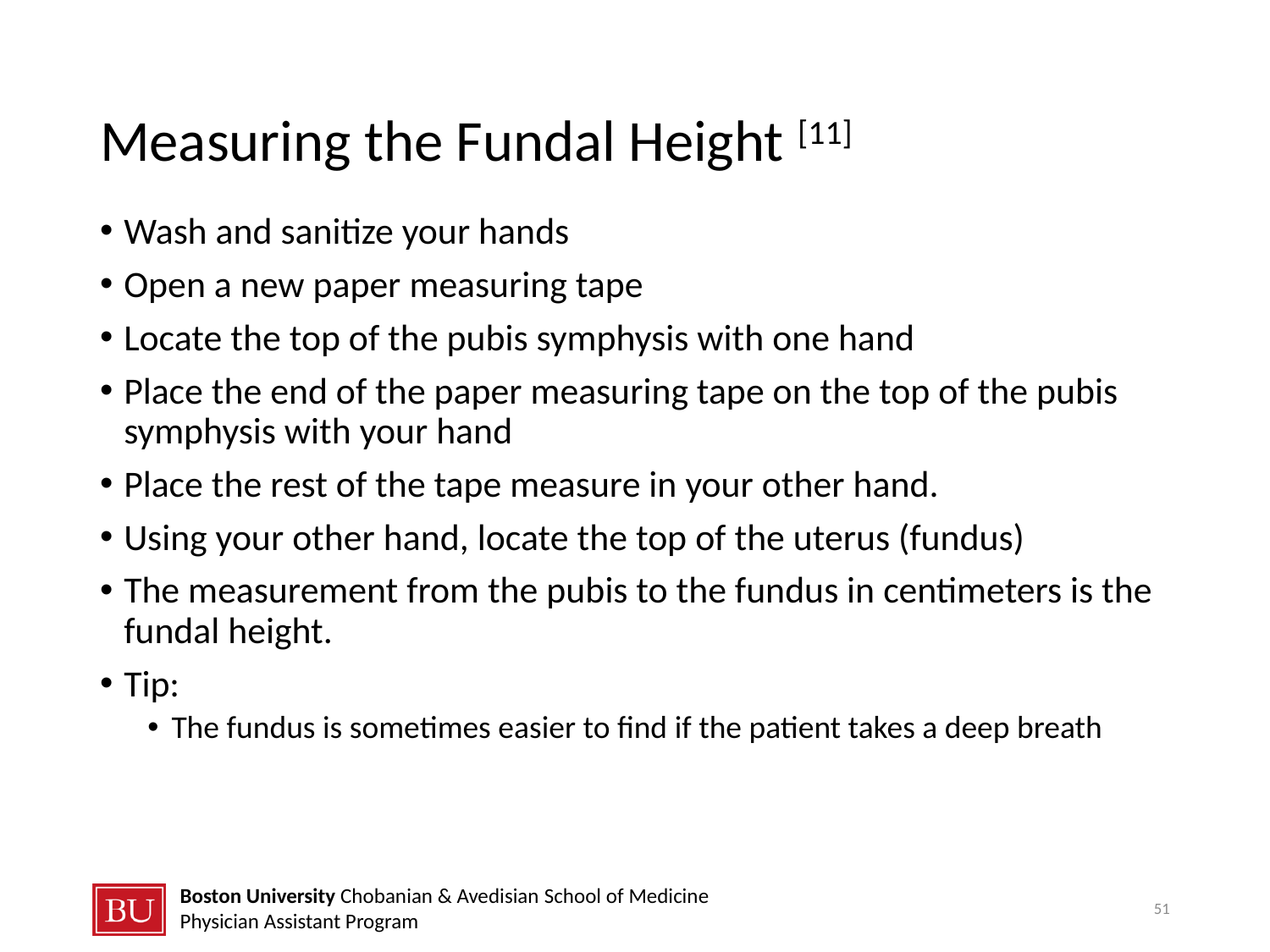

# Measuring the Fundal Height [11]
Wash and sanitize your hands
Open a new paper measuring tape
Locate the top of the pubis symphysis with one hand
Place the end of the paper measuring tape on the top of the pubis symphysis with your hand
Place the rest of the tape measure in your other hand.
Using your other hand, locate the top of the uterus (fundus)
The measurement from the pubis to the fundus in centimeters is the fundal height.
Tip:
The fundus is sometimes easier to find if the patient takes a deep breath

51